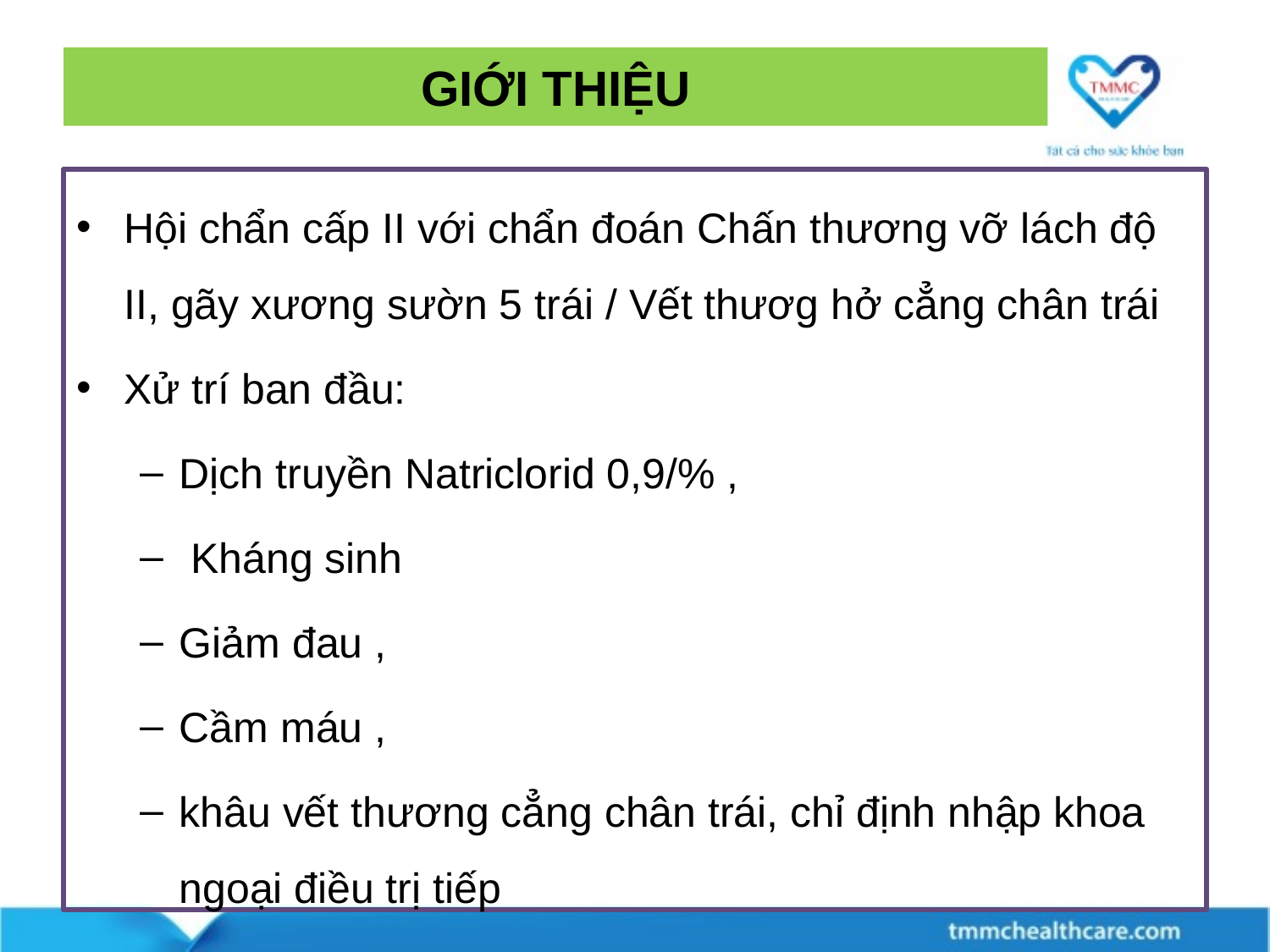

# GIỚI THIỆU
Hội chẩn cấp II với chẩn đoán Chấn thương vỡ lách độ II, gãy xương sườn 5 trái / Vết thươg hở cẳng chân trái
Xử trí ban đầu:
Dịch truyền Natriclorid 0,9/% ,
 Kháng sinh
Giảm đau ,
Cầm máu ,
khâu vết thương cẳng chân trái, chỉ định nhập khoa ngoại điều trị tiếp